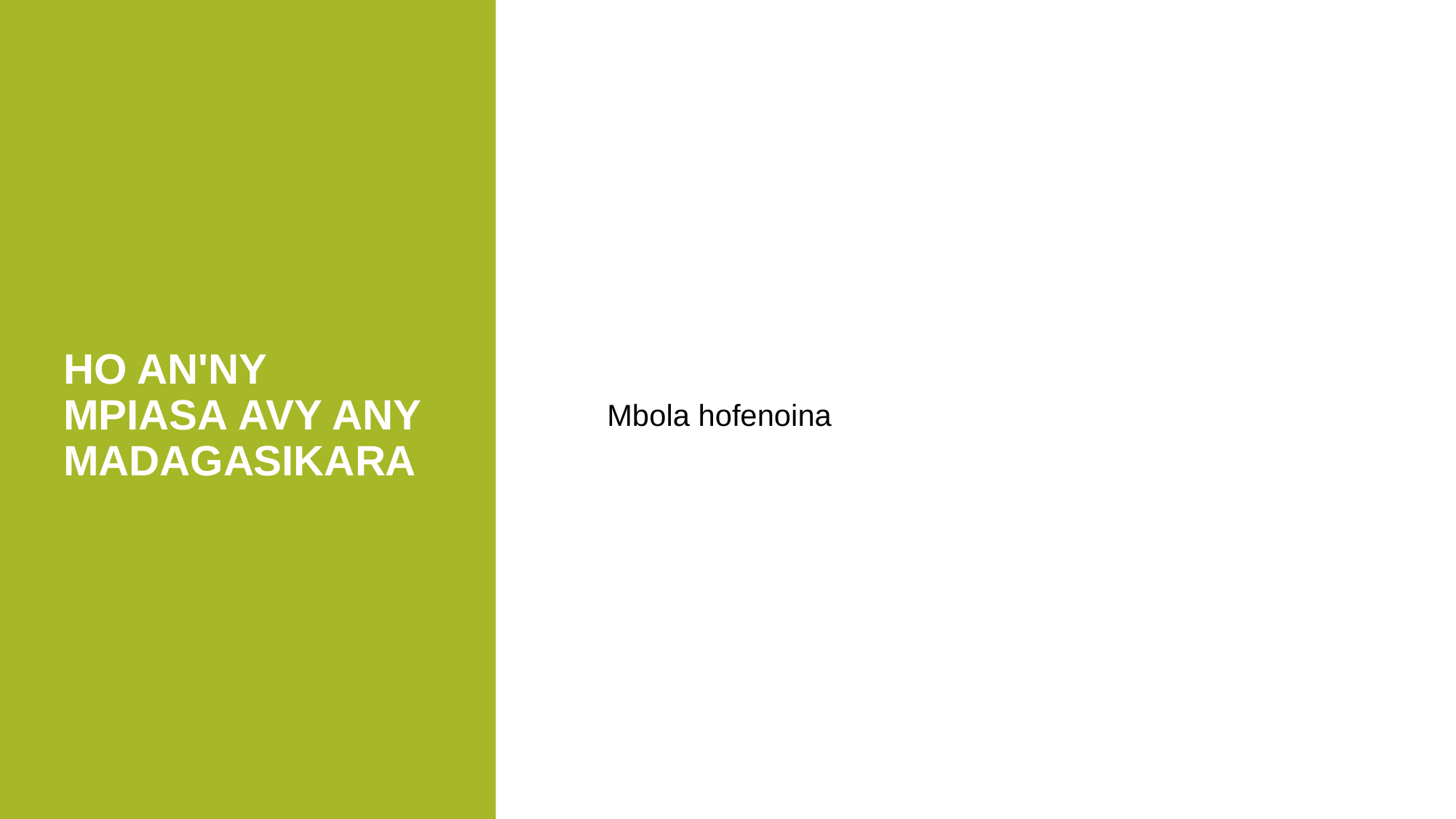

# Ho an'ny mpiasa avy any Madagasikara
Mbola hofenoina